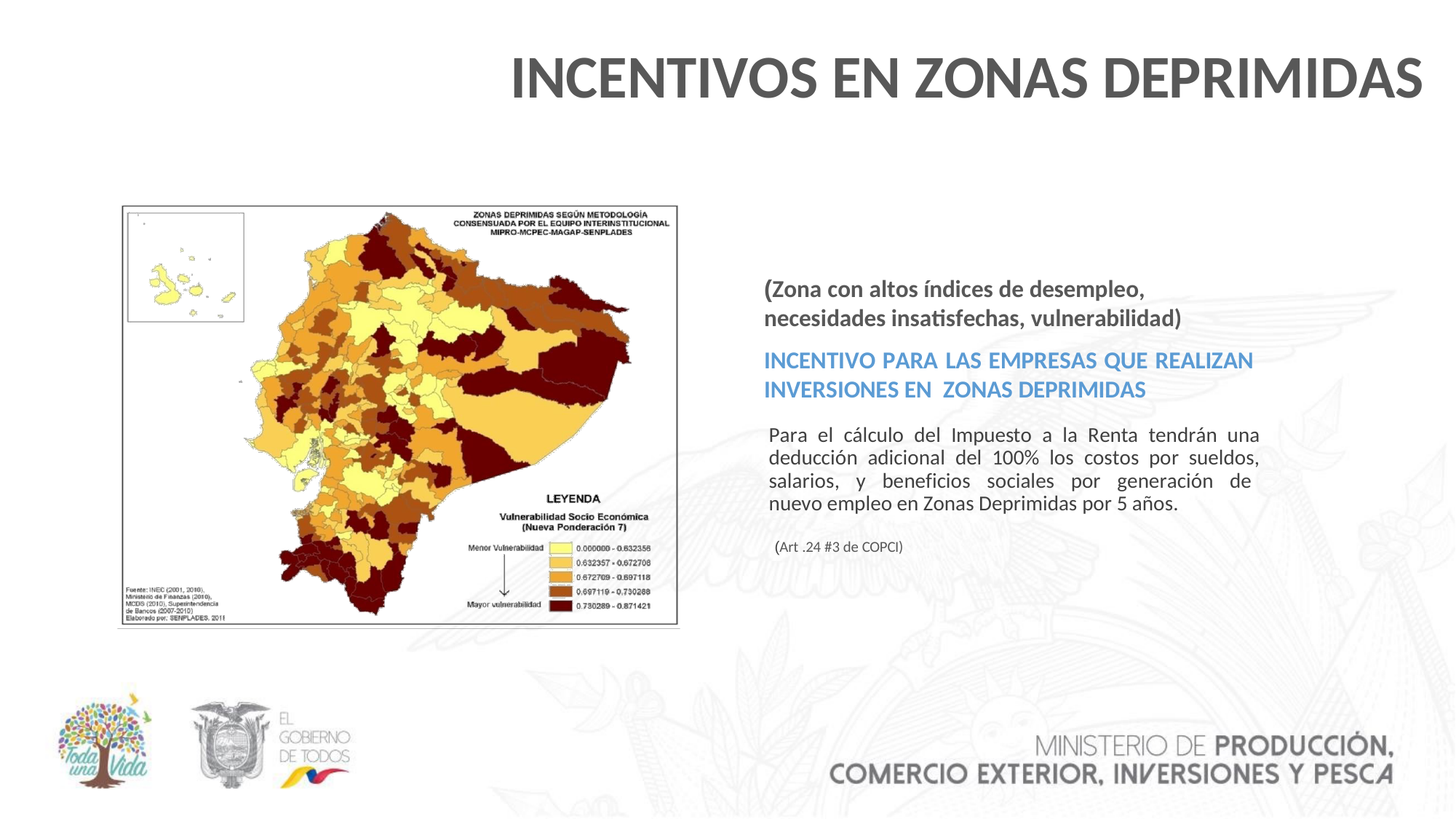

# INCENTIVOS EN ZONAS DEPRIMIDAS

(Zona con altos índices de desempleo,
necesidades insatisfechas, vulnerabilidad)
INCENTIVO PARA LAS EMPRESAS QUE REALIZAN
INVERSIONES EN  ZONAS DEPRIMIDAS
Para  el  cálculo  del  Impuesto  a  la  Renta  tendrán  una deducción  adicional  del  100%  los  costos  por  sueldos, salarios,  y  beneficios  sociales  por  generación  de  nuevo empleo en Zonas Deprimidas por 5 años.

(Art .24 #3 de COPCI)